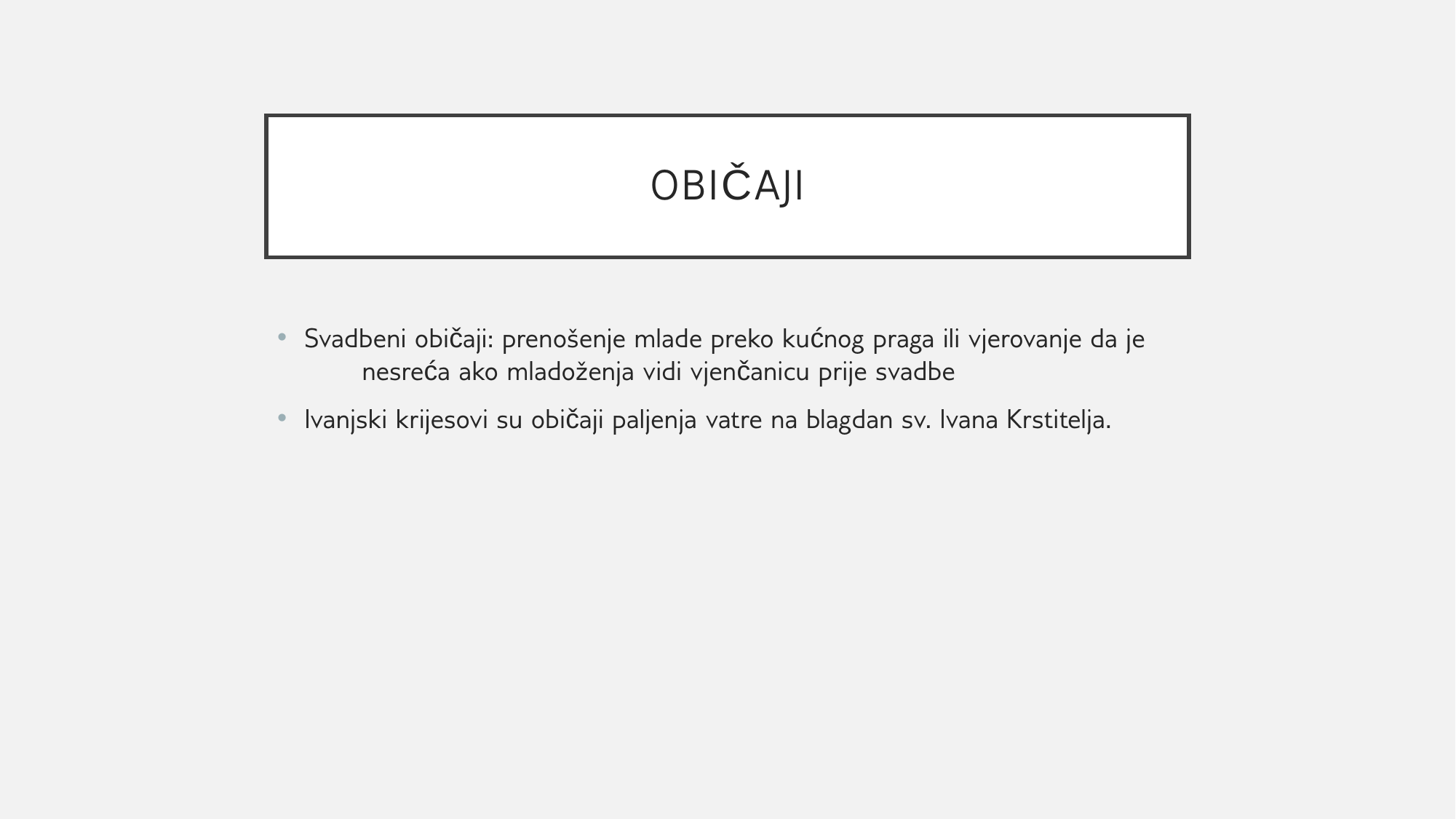

# običaji
Svadbeni običaji: prenošenje mlade preko kućnog praga ili vjerovanje da je           nesreća ako mladoženja vidi vjenčanicu prije svadbe
Ivanjski krijesovi su običaji paljenja vatre na blagdan sv. Ivana Krstitelja.